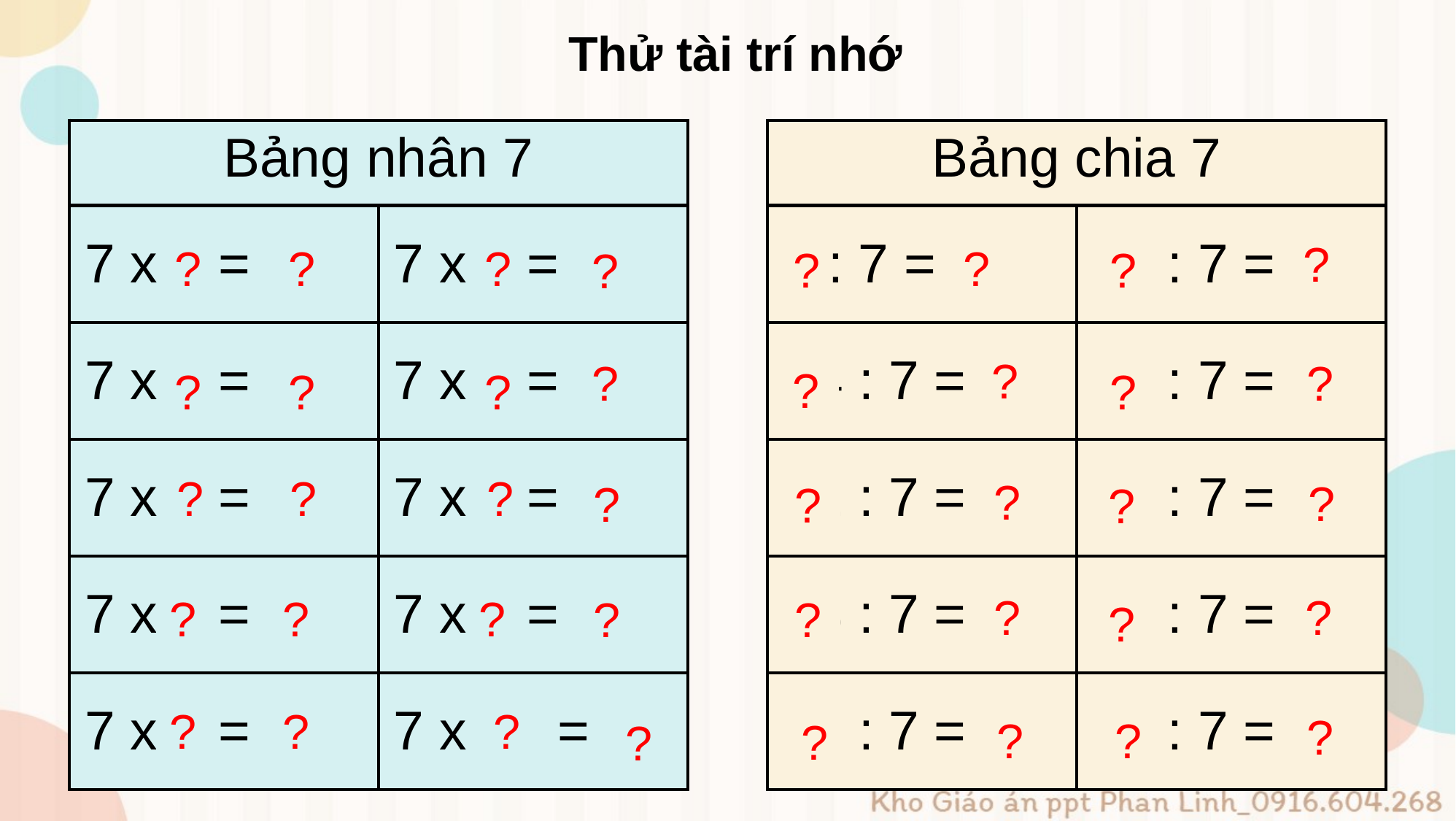

Thử tài trí nhớ
| Bảng nhân 7 |  |
| --- | --- |
| 7 x 1 = 7 | 7 x 6 = 42 |
| 7 x 2 = 14 | 7 x 7 = 47 |
| 7 x 3 = 21 | 7 x 8 = 56 |
| 7 x 4 = 28 | 7 x 9 = 63 |
| 7 x 5 = 35 | 7 x 10 = 70 |
| Bảng chia 7 |  |
| --- | --- |
| 7 : 7 = 1 | 42 : 7 = 6 |
| 14 : 7 = 2 | 49 : 7 = 7 |
| 21 : 7 = 3 | 56 : 7 = 8 |
| 28 : 7 = 4 | 63 : 7 = 9 |
| 35 : 7 = 5 | 70 : 7 = 10 |
?
?
?
?
?
?
?
?
?
?
?
?
?
?
?
?
?
?
?
?
?
?
?
?
?
?
?
?
?
?
?
?
?
?
?
?
?
?
?
?